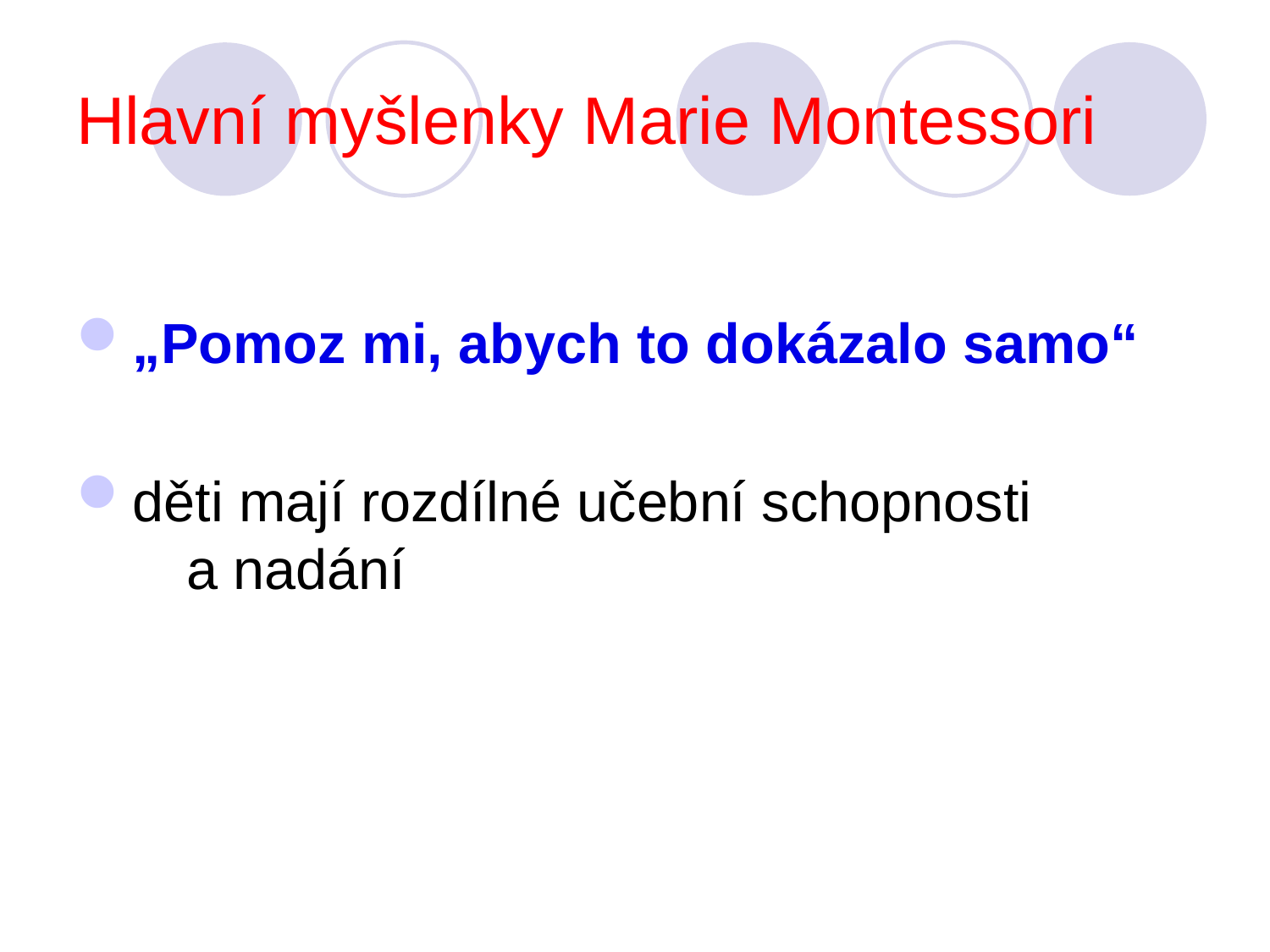

# Hlavní myšlenky Marie Montessori

„Pomoz mi, abych to dokázalo samo“

děti mají rozdílné učební schopnosti               a nadání